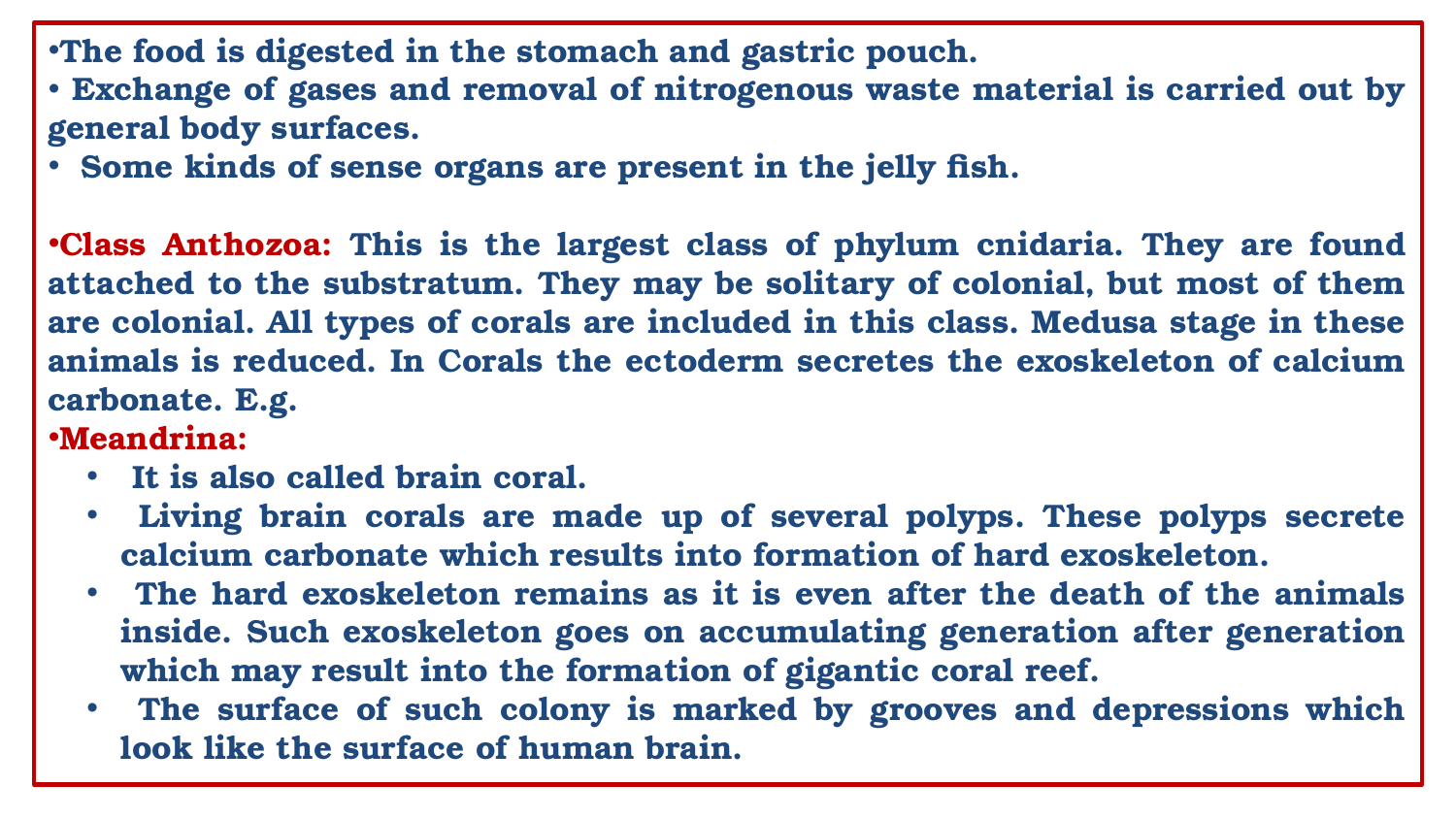

The food is digested in the stomach and gastric pouch.
 Exchange of gases and removal of nitrogenous waste material is carried out by general body surfaces.
  Some kinds of sense organs are present in the jelly fish.

Class Anthozoa: This is the largest class of phylum cnidaria. They are found attached to the substratum. They may be solitary of colonial, but most of them are colonial. All types of corals are included in this class. Medusa stage in these animals is reduced. In Corals the ectoderm secretes the exoskeleton of calcium carbonate. E.g.
Meandrina:
 It is also called brain coral.
 Living brain corals are made up of several polyps. These polyps secrete calcium carbonate which results into formation of hard exoskeleton.
 The hard exoskeleton remains as it is even after the death of the animals inside. Such exoskeleton goes on accumulating generation after generation which may result into the formation of gigantic coral reef.
 The surface of such colony is marked by grooves and depressions which look like the surface of human brain.